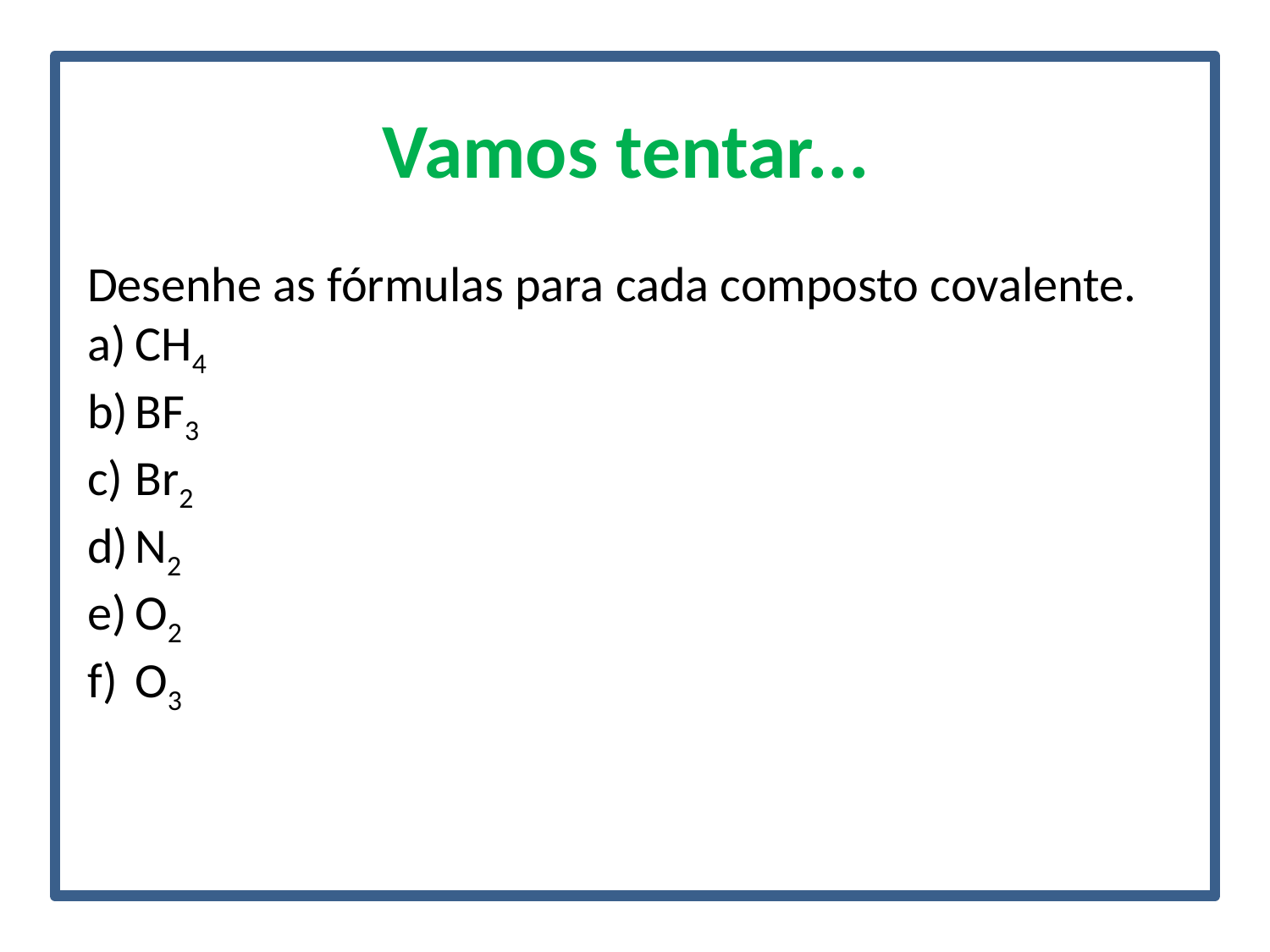

# Vamos tentar...
Desenhe as fórmulas para cada composto covalente.
CH4
BF3
Br2
N2
O2
O3